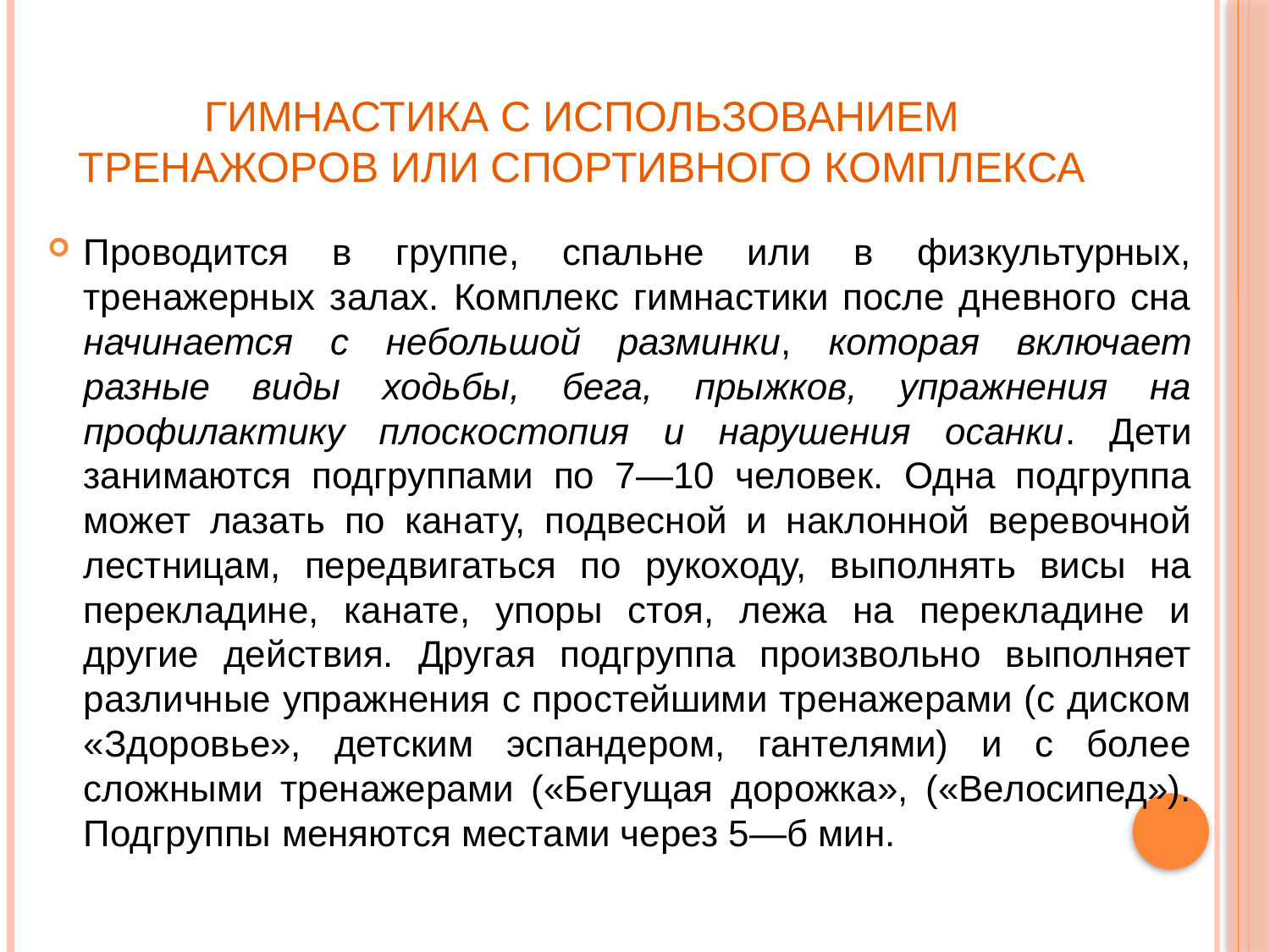

# ГИМНАСТИКА С ИСПОЛЬЗОВАНИЕМ ТРЕНАЖОРОВ ИЛИ СПОРТИВНОГО КОМПЛЕКСА
Проводится в группе, спальне или в физкультурных, тренажерных залах. Комплекс гимнастики после дневного сна начинается с небольшой разминки, которая включает разные виды ходьбы, бега, прыжков, упражнения на профилактику плоскостопия и нарушения осанки. Дети занимаются подгруппами по 7—10 человек. Одна подгруппа может лазать по канату, подвесной и наклонной веревочной лестницам, передвигаться по рукоходу, выполнять висы на перекладине, канате, упоры стоя, лежа на перекладине и другие действия. Другая подгруппа произвольно выполняет различные упражнения с простейшими тренажерами (с диском «Здоровье», детским эспандером, гантелями) и с более сложными тренажерами («Бегущая дорожка», («Велосипед»). Подгруппы меняются местами через 5—б мин.